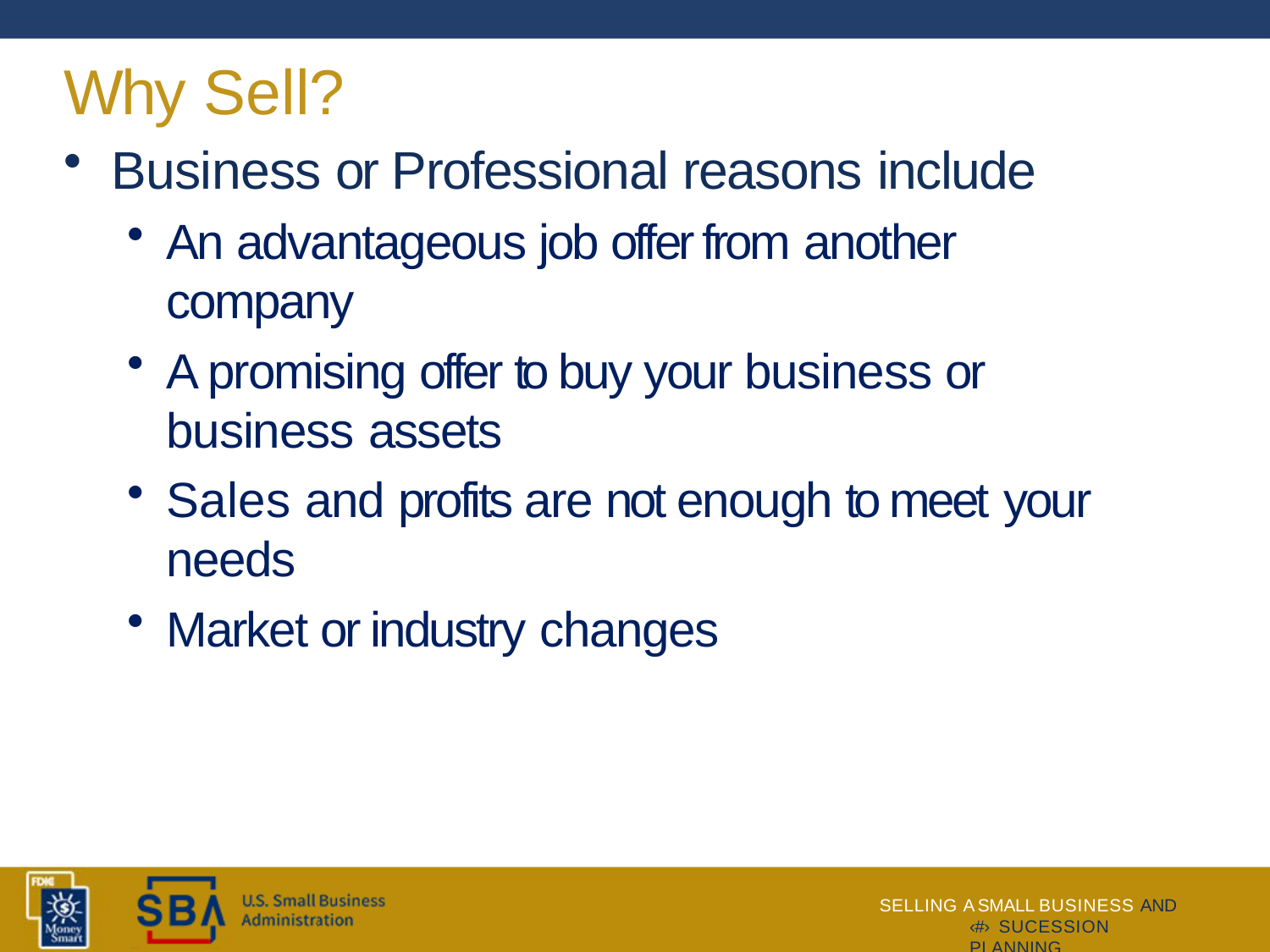

# Why Sell?
Business or Professional reasons include
An advantageous job offer from another  company
A promising offer to buy your business or  business assets
Sales and profits are not enough to meet your  needs
Market or industry changes
SELLING A SMALL BUSINESS AND ‹#›  SUCESSION PLANNING